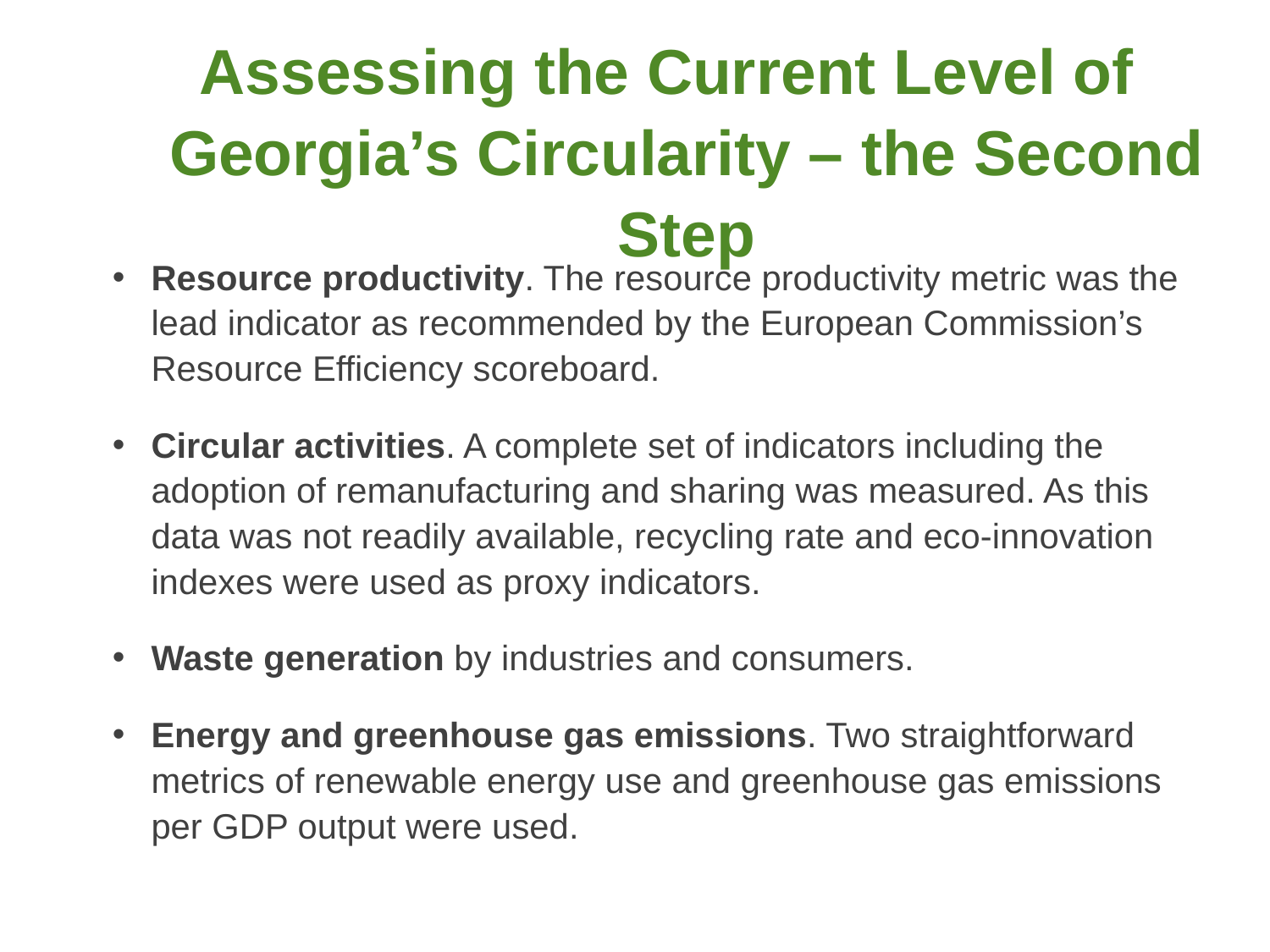

# Assessing the Current Level of Georgia’s Circularity – the Second Step
Resource productivity. The resource productivity metric was the lead indicator as recommended by the European Commission’s Resource Efficiency scoreboard.
Circular activities. A complete set of indicators including the adoption of remanufacturing and sharing was measured. As this data was not readily available, recycling rate and eco-innovation indexes were used as proxy indicators.
Waste generation by industries and consumers.
Energy and greenhouse gas emissions. Two straightforward metrics of renewable energy use and greenhouse gas emissions per GDP output were used.